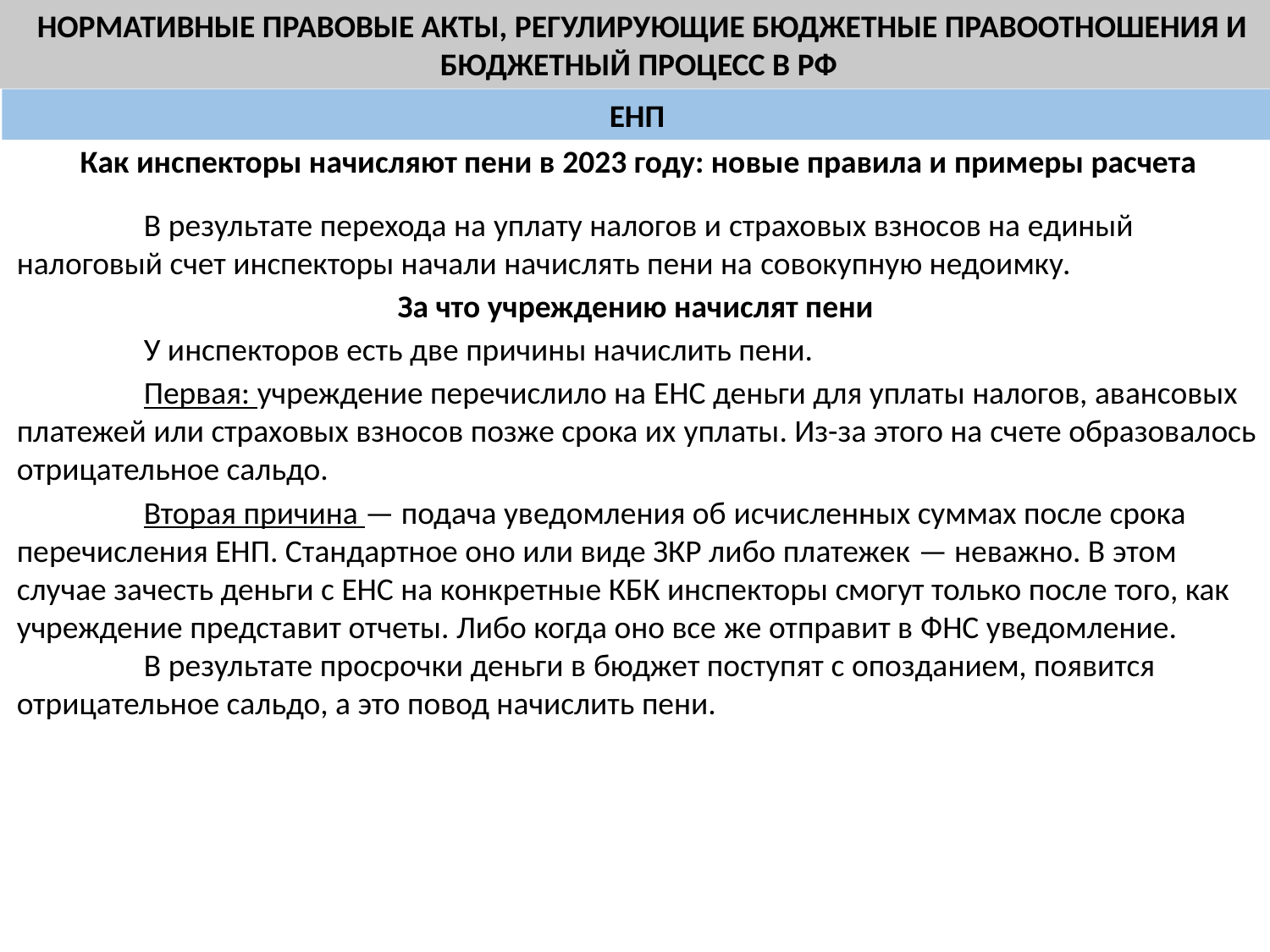

НОРМАТИВНЫЕ ПРАВОВЫЕ АКТЫ, РЕГУЛИРУЮЩИЕ БЮДЖЕТНЫЕ ПРАВООТНОШЕНИЯ И БЮДЖЕТНЫЙ ПРОЦЕСС В РФ
ЕНП
Как инспекторы начисляют пени в 2023 году: новые правила и примеры расчета
	В результате перехода на уплату налогов и страховых взносов на единый налоговый счет инспекторы начали начислять пени на совокупную недоимку.
За что учреждению начислят пени
	У инспекторов есть две причины начислить пени.
	Первая: учреждение перечислило на ЕНС деньги для уплаты налогов, авансовых платежей или страховых взносов позже срока их уплаты. Из-за этого на счете образовалось отрицательное сальдо.
	Вторая причина — подача уведомления об исчисленных суммах после срока перечисления ЕНП. Стандартное оно или виде ЗКР либо платежек — неважно. В этом случае зачесть деньги с ЕНС на конкретные КБК инспекторы смогут только после того, как учреждение представит отчеты. Либо когда оно все же отправит в ФНС уведомление. 	В результате просрочки деньги в бюджет поступят с опозданием, появится отрицательное сальдо, а это повод начислить пени.